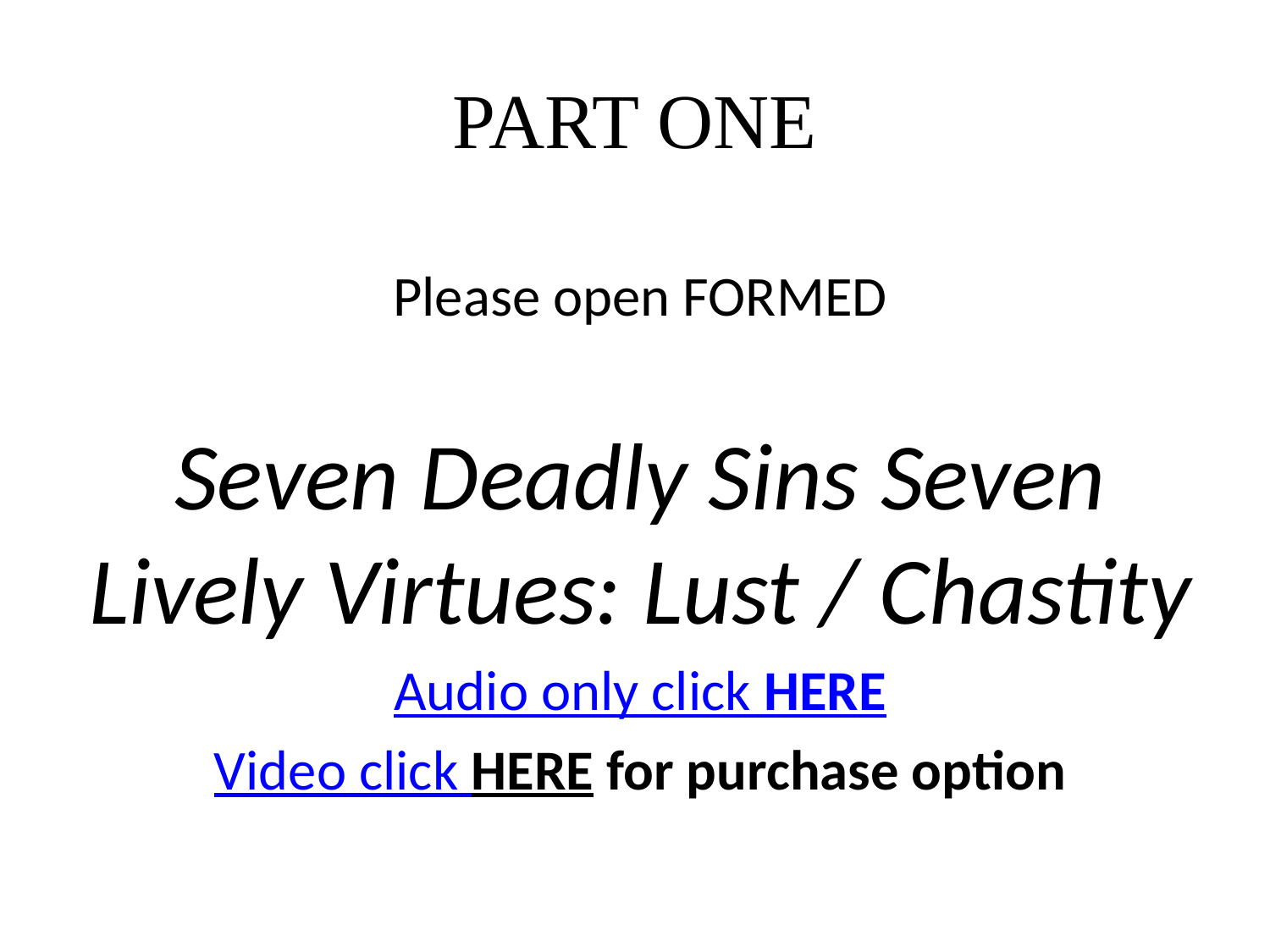

# PART ONE
Please open FORMED

Seven Deadly Sins Seven Lively Virtues: Lust / Chastity
Audio only click HERE
Video click HERE for purchase option